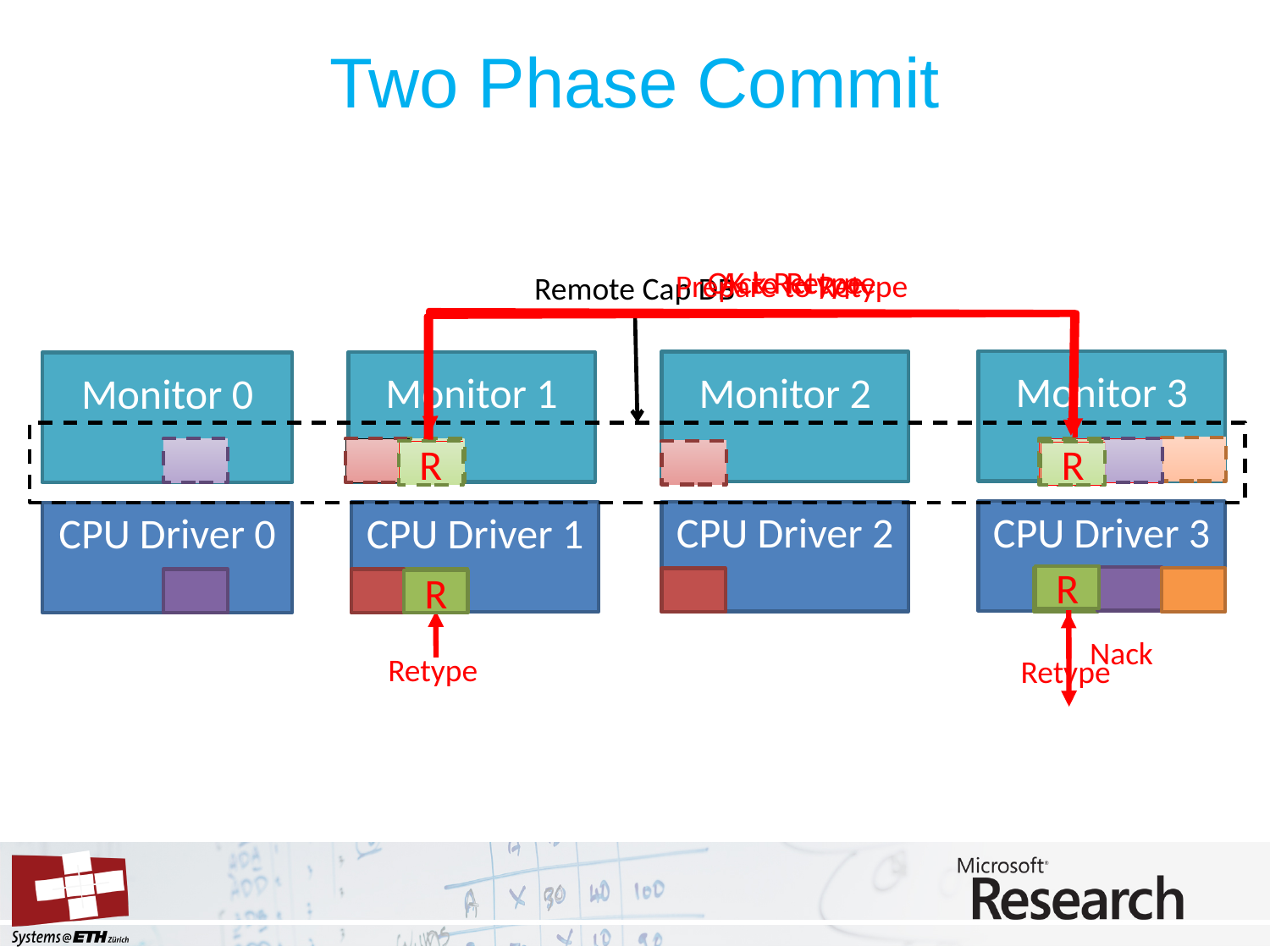

# Two Phase Commit
OK to Retype
Ack Retype
Prepare to Retype
Remote Cap DB

Monitor 3

CPU Driver 3

Monitor 2

CPU Driver 2

Monitor 1

CPU Driver 1

Monitor 0

L

L
R
R
CPU Driver 0

R

R
Nack
Retype
Retype